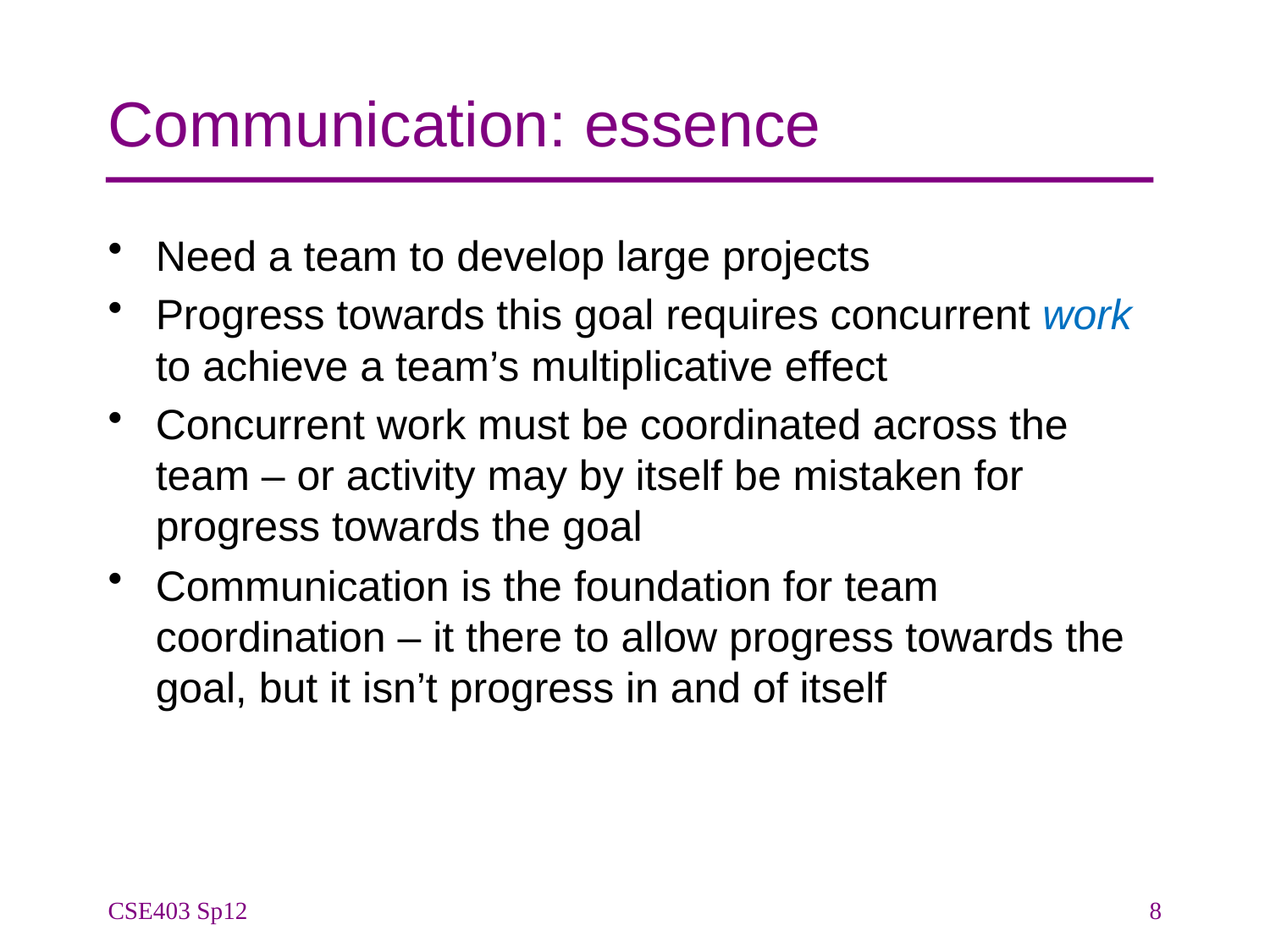

# Communication: essence
Need a team to develop large projects
Progress towards this goal requires concurrent work to achieve a team’s multiplicative effect
Concurrent work must be coordinated across the team – or activity may by itself be mistaken for progress towards the goal
Communication is the foundation for team coordination – it there to allow progress towards the goal, but it isn’t progress in and of itself
CSE403 Sp12
8